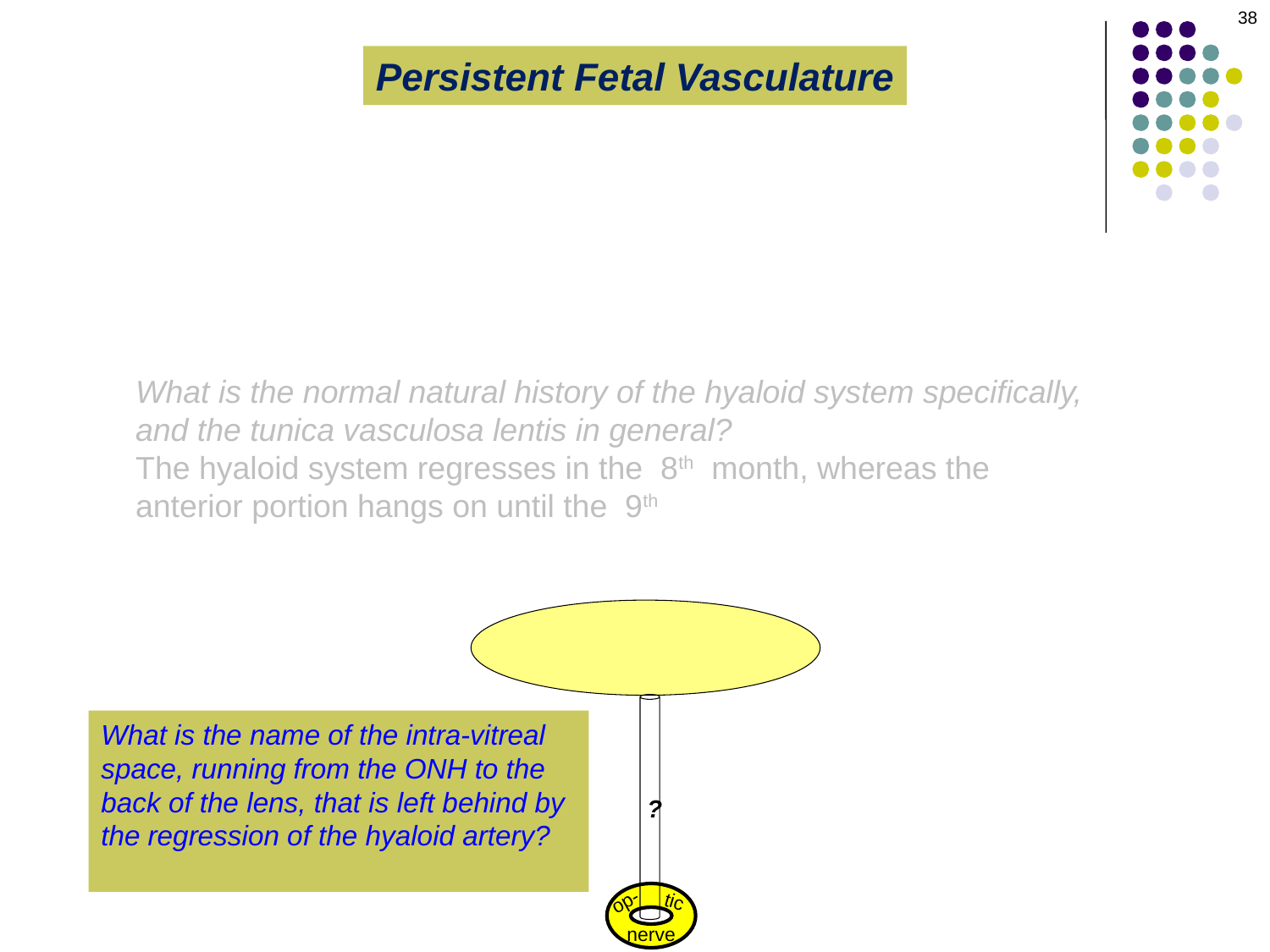

38
Persistent Fetal Vasculature
What is the normal natural history of the hyaloid system specifically, and the tunica vasculosa lentis in general?
The hyaloid system regresses in the  8th  month, whereas the anterior portion hangs on until the  9th

?
What is the name of the intra-vitreal space, running from the ONH to the back of the lens, that is left behind by the regression of the hyaloid artery?
Cloquet’s canal
op-
tic

nerve